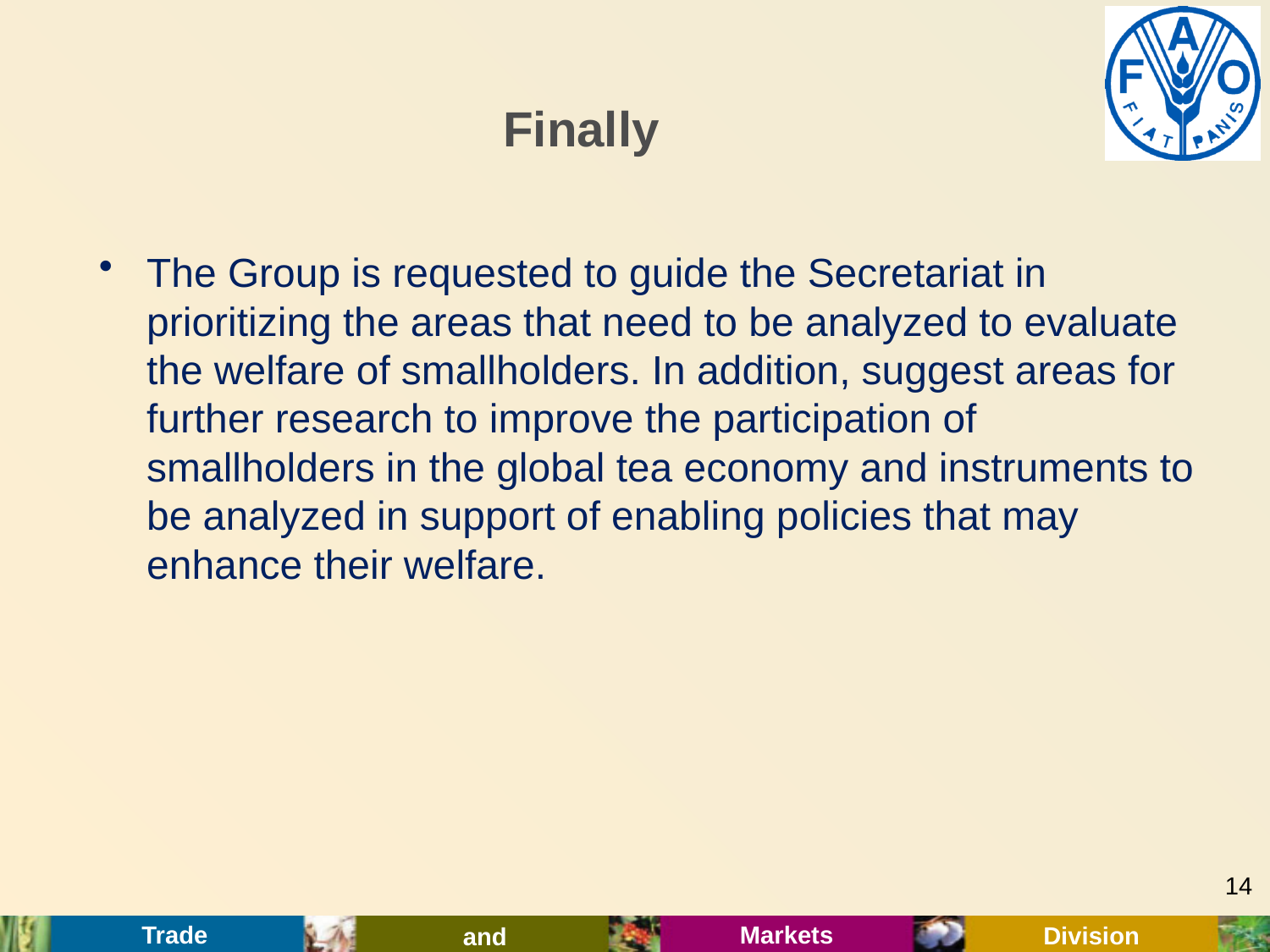

# Finally

The Group is requested to guide the Secretariat in prioritizing the areas that need to be analyzed to evaluate the welfare of smallholders. In addition, suggest areas for further research to improve the participation of smallholders in the global tea economy and instruments to be analyzed in support of enabling policies that may enhance their welfare.

14